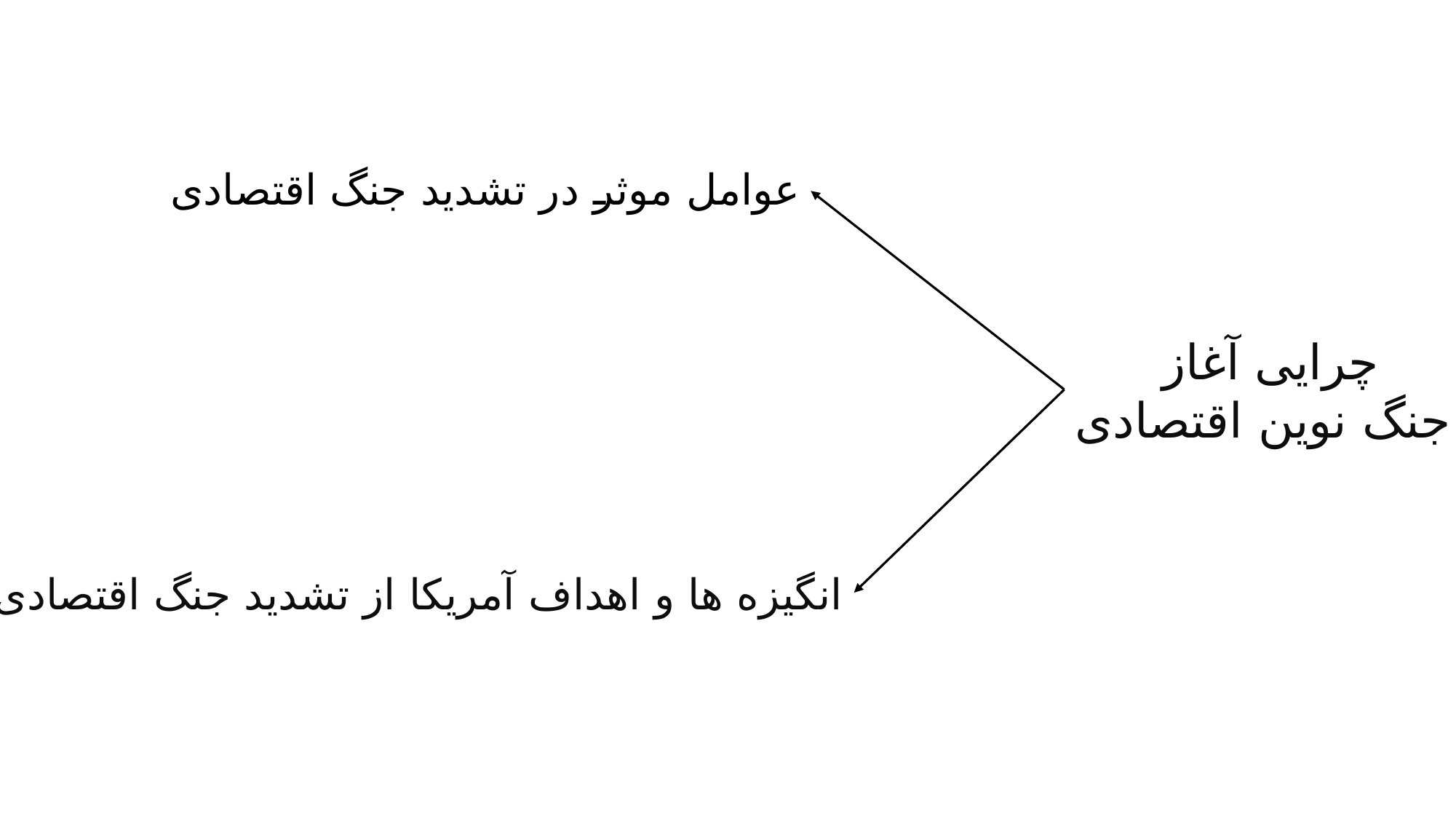

عوامل موثر در تشدید جنگ اقتصادی
چرایی آغاز
جنگ نوین اقتصادی
انگیزه ها و اهداف آمریکا از تشدید جنگ اقتصادی